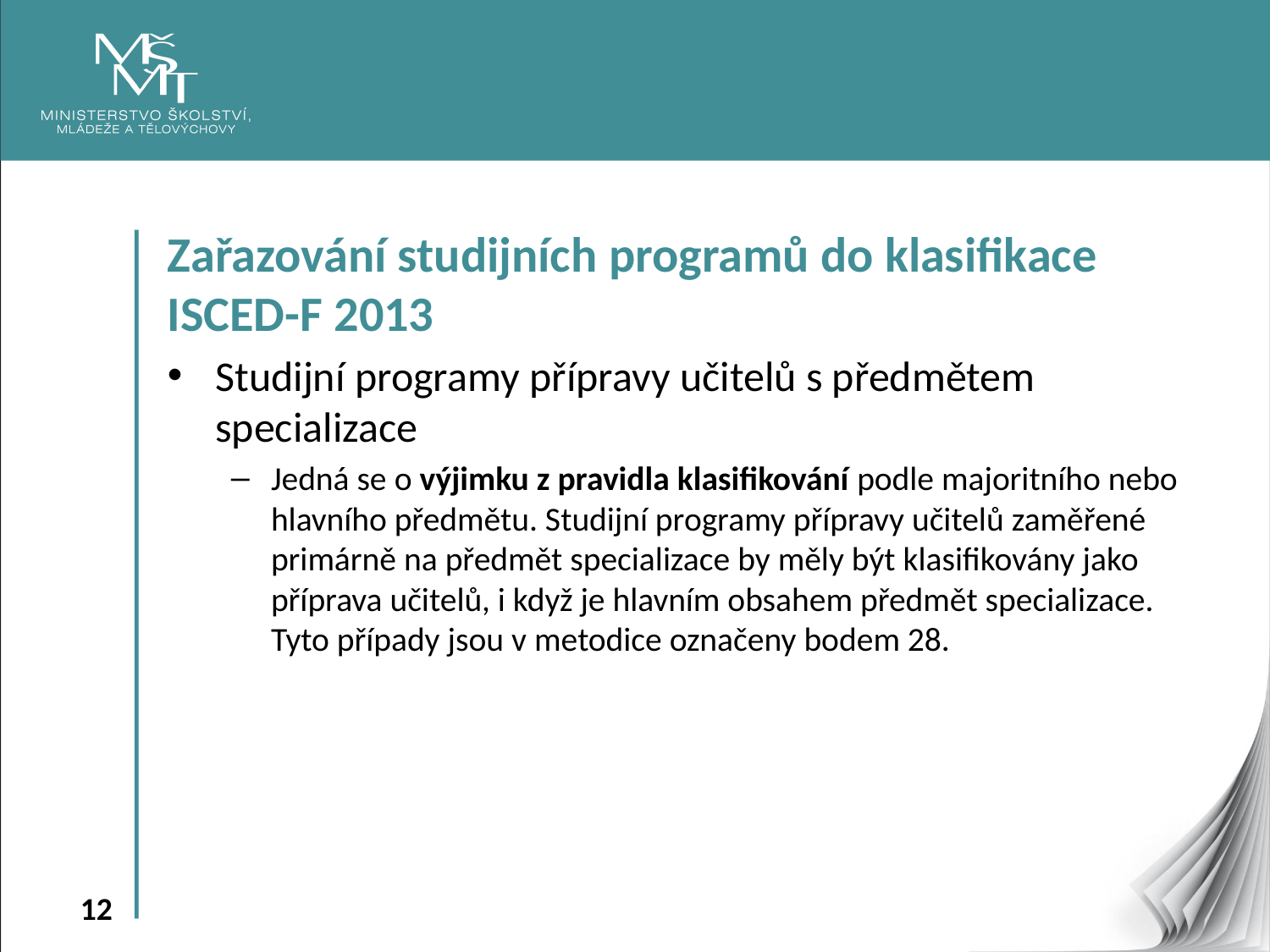

Zařazování studijních programů do klasifikace ISCED-F 2013
Studijní programy přípravy učitelů s předmětem specializace
Jedná se o výjimku z pravidla klasifikování podle majoritního nebo hlavního předmětu. Studijní programy přípravy učitelů zaměřené primárně na předmět specializace by měly být klasifikovány jako příprava učitelů, i když je hlavním obsahem předmět specializace. Tyto případy jsou v metodice označeny bodem 28.